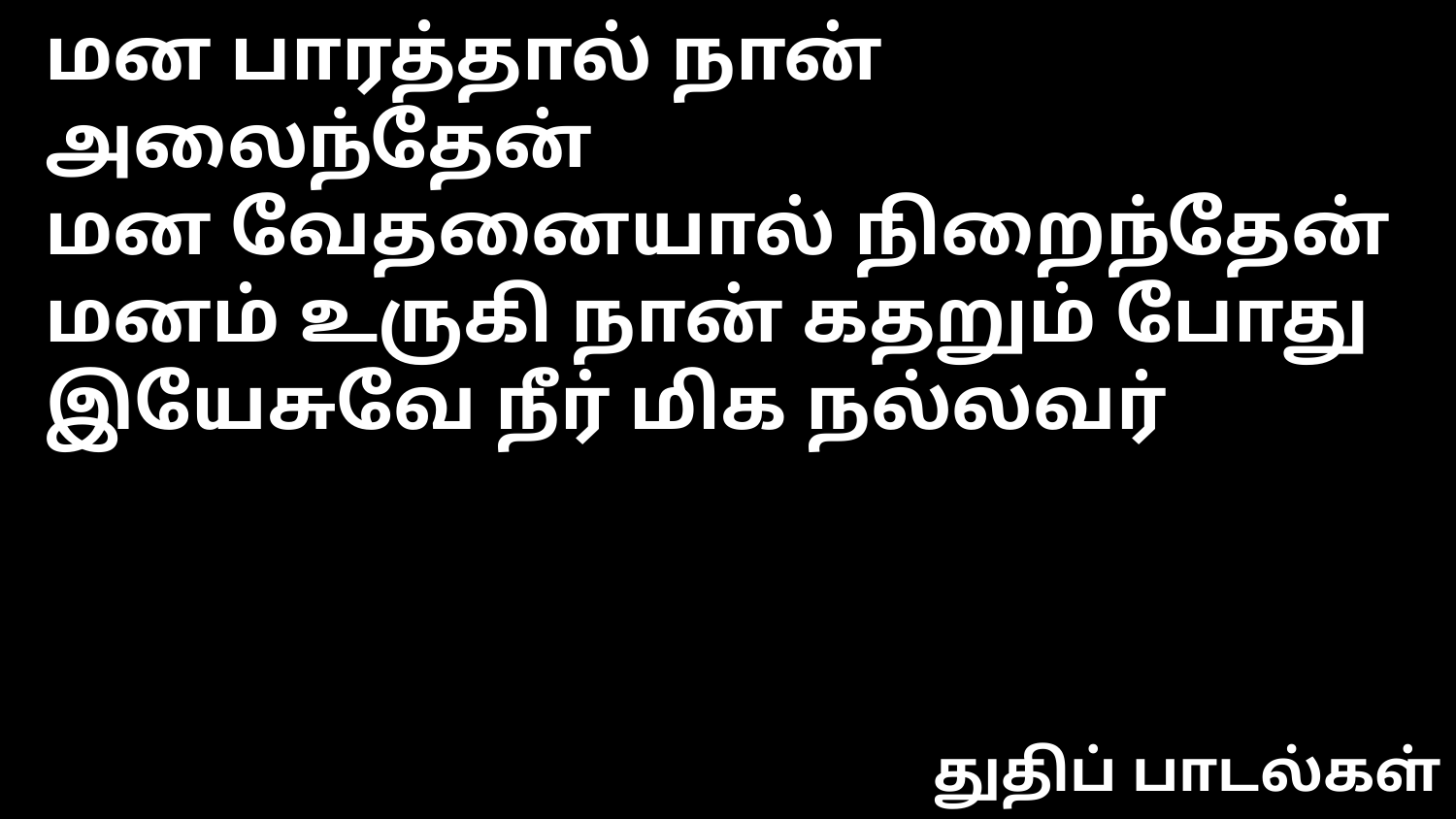

மன பாரத்தால் நான் அலைந்தேன்
மன வேதனையால் நிறைந்தேன்
மனம் உருகி நான் கதறும் போது
இயேசுவே நீர் மிக நல்லவர்

துதிப் பாடல்கள்